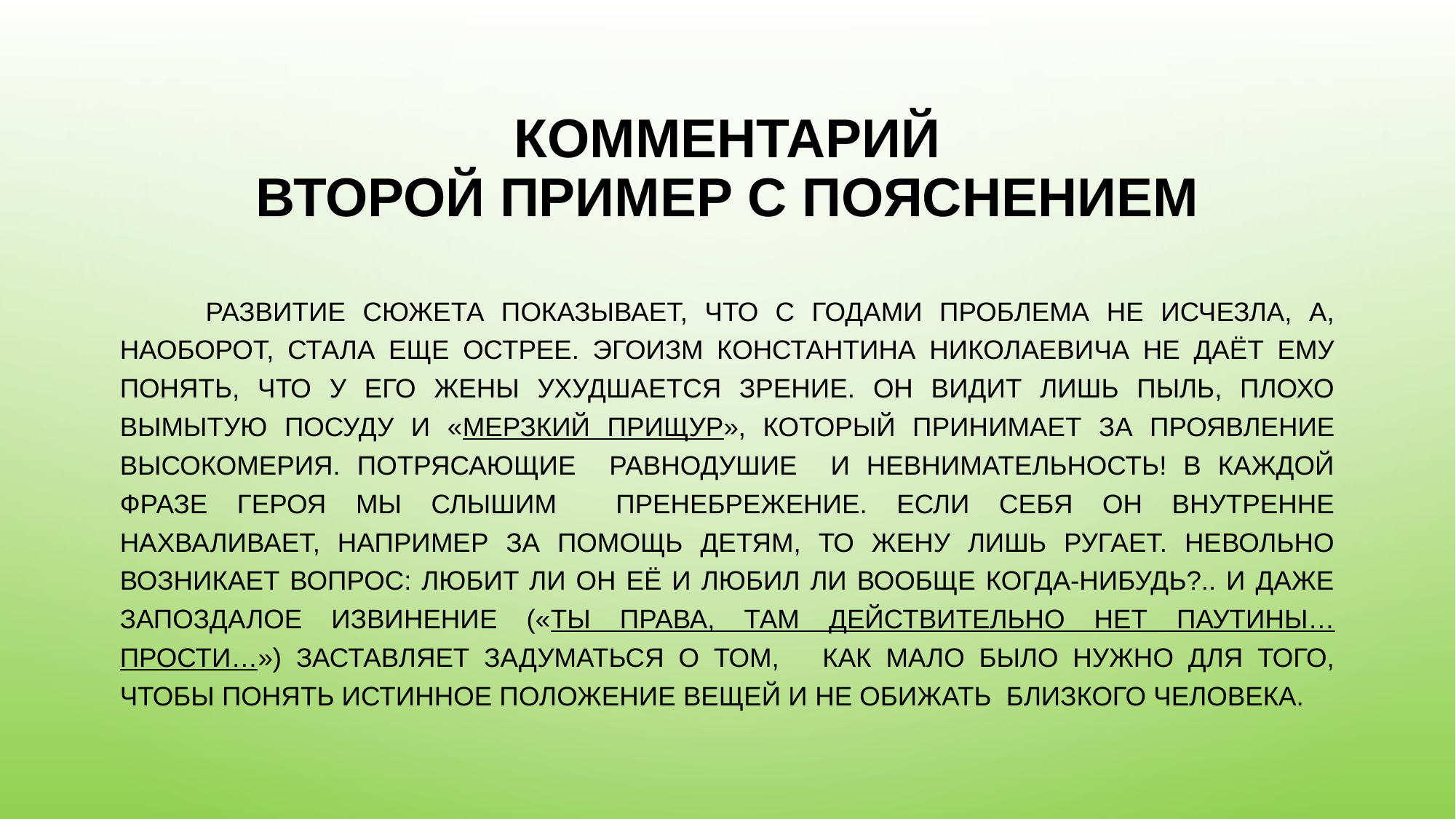

# Комментарий Второй пример с пояснением
     Развитие сюжета показывает, что с годами проблема не исчезла, а, наоборот, стала еще острее. Эгоизм Константина Николаевича не даёт ему понять, что у его жены ухудшается зрение. Он видит лишь пыль, плохо вымытую посуду и «мерзкий прищур», который принимает за проявление высокомерия. Потрясающие  равнодушие  и невнимательность! В каждой фразе героя мы слышим  пренебрежение. Если себя он внутренне нахваливает, например за помощь детям, то жену лишь ругает. Невольно возникает вопрос: любит ли он её и любил ли вообще когда-нибудь?.. И даже запоздалое извинение («Ты права, там действительно нет паутины… Прости…») заставляет задуматься о том,   как мало было нужно для того, чтобы понять истинное положение вещей и не обижать  близкого человека.